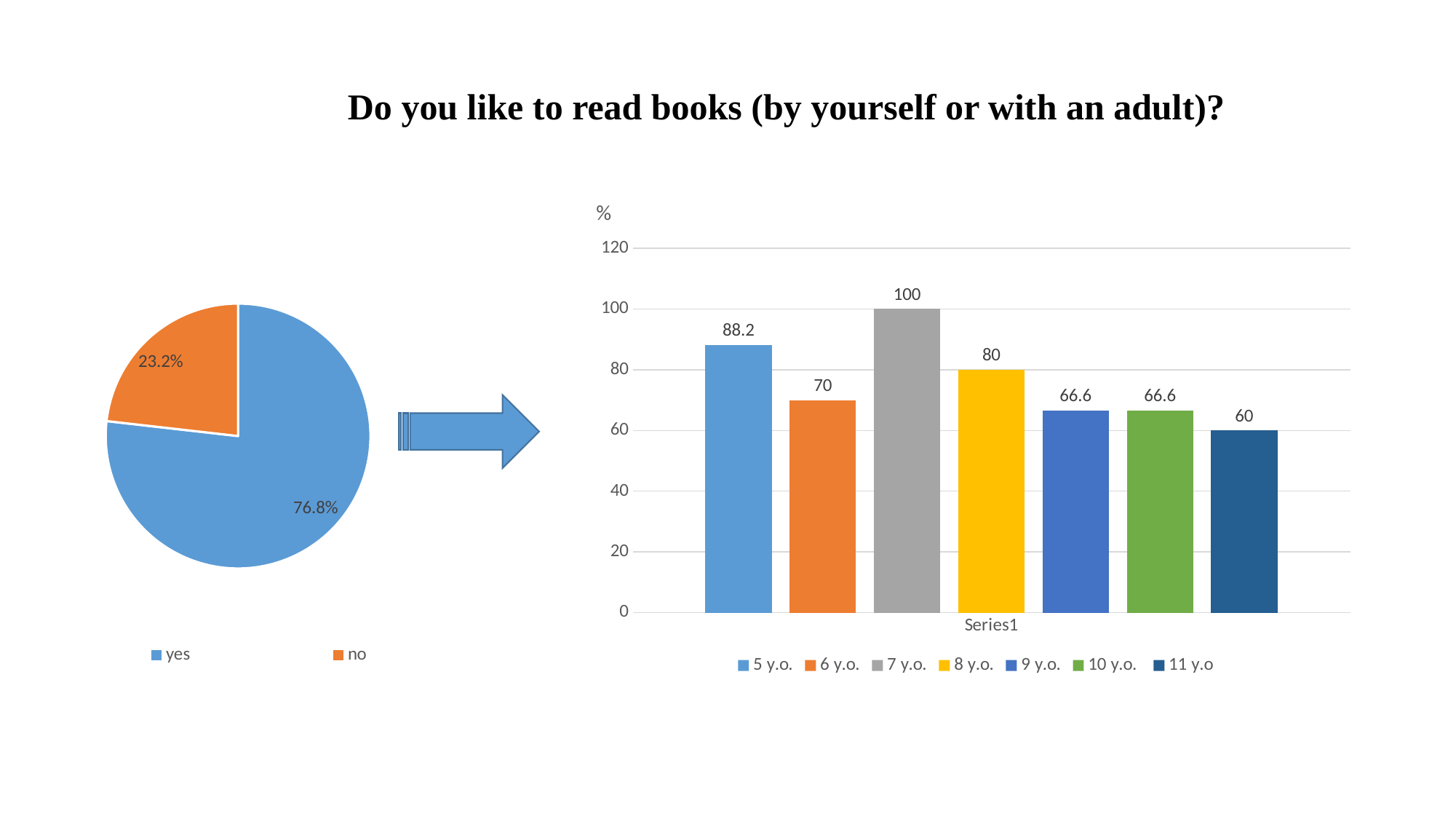

Do you like to read books (by yourself or with an adult)?
%

### Chart

| Category | Столбец1 |
|---|---|
| yes | 76.8 |
| no | 23.2 |

### Chart

| Category | 5 y.o. | 6 y.o. | 7 y.o. | 8 y.o. | 9 y.o. | 10 y.o.  | 11 y.o |
|---|---|---|---|---|---|---|---|
|  | 88.2 | 70.0 | 100.0 | 80.0 | 66.6 | 66.6 | 60.0 |